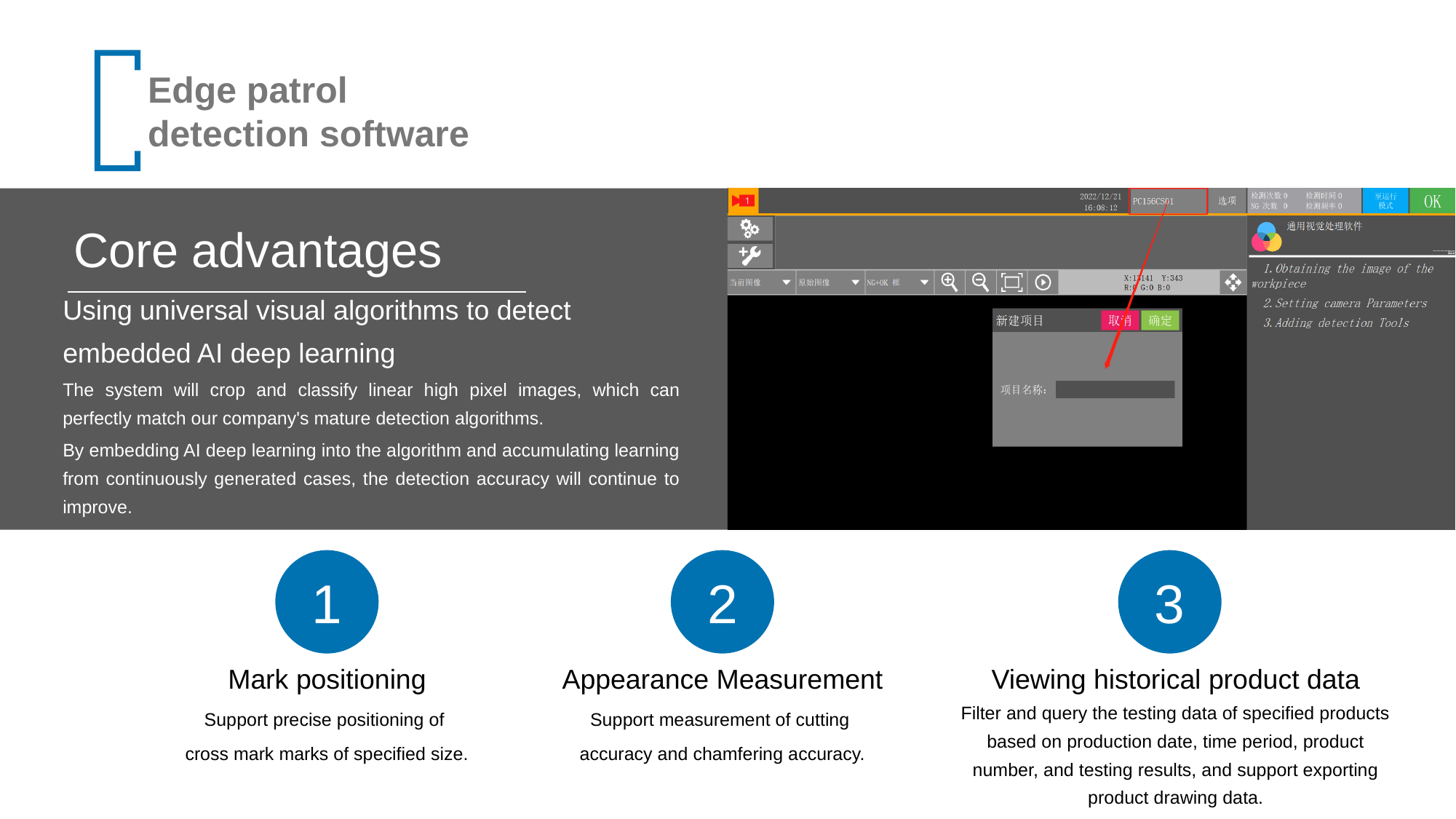

Core advantages
Using universal visual algorithms to detect embedded AI deep learning
The system will crop and classify linear high pixel images, which can perfectly match our company's mature detection algorithms.
By embedding AI deep learning into the algorithm and accumulating learning from continuously generated cases, the detection accuracy will continue to improve.
1
Mark positioning
Support precise positioning of
cross mark marks of specified size.
2
Appearance Measurement
Support measurement of cutting
accuracy and chamfering accuracy.
3
Viewing historical product data
Filter and query the testing data of specified products based on production date, time period, product number, and testing results, and support exporting product drawing data.